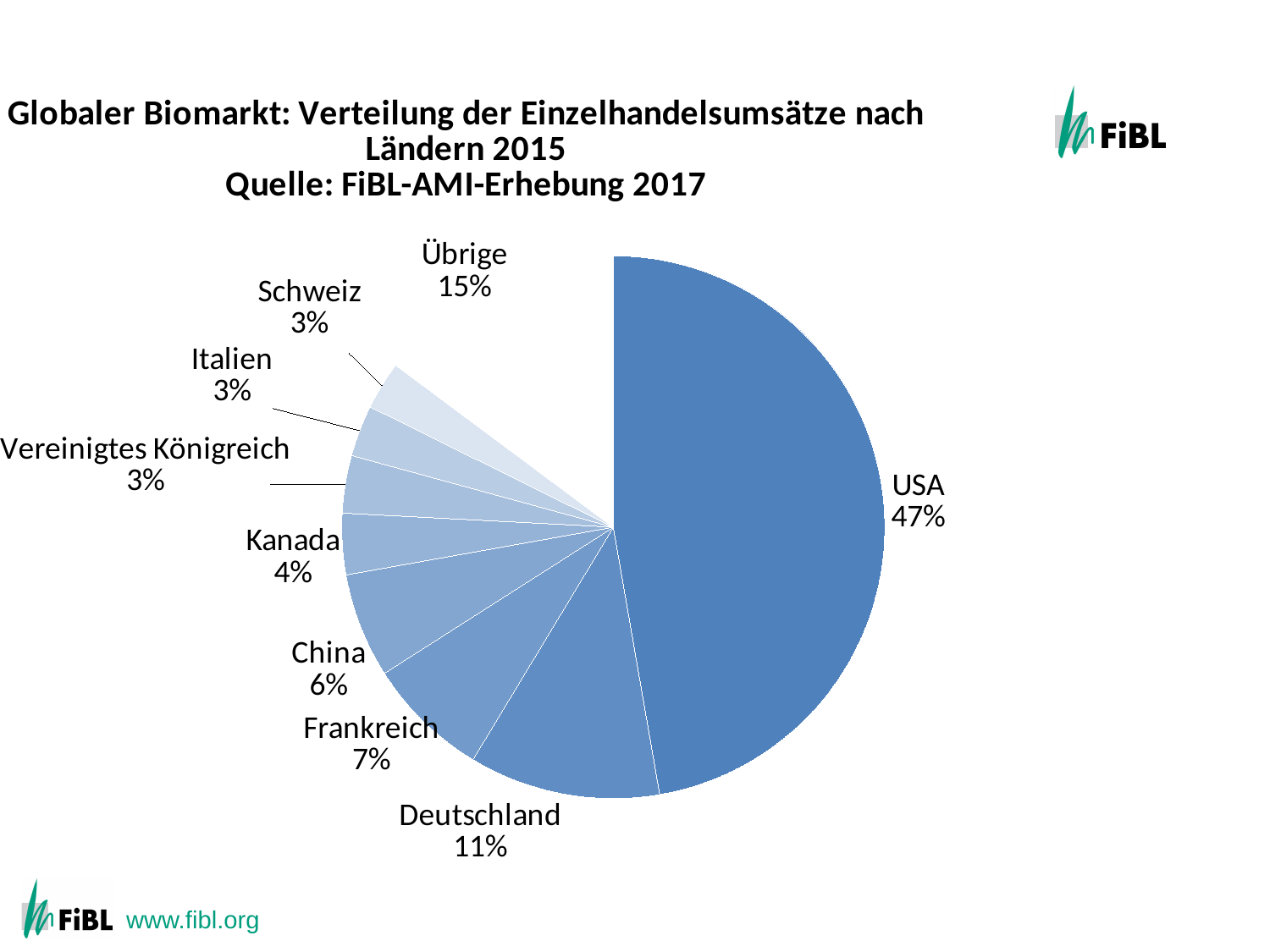

Global market: Distribution of total retail sales value by country

### Chart: Globaler Biomarkt: Verteilung der Einzelhandelsumsätze nach Ländern 2015 Quelle: FiBL-AMI-Erhebung 2017

| Category | Retail sales in million euros |
|---|---|
| USA | 35782.0 |
| Deutschland | 8620.0 |
| Frankreich | 5534.0 |
| China | 4712.0 |
| Kanada | 2757.0 |
| Vereinigtes Königreich | 2604.0 |
| Italien | 2317.0 |
| Schweiz | 2175.0 |
| Übrige | 11208.0 |